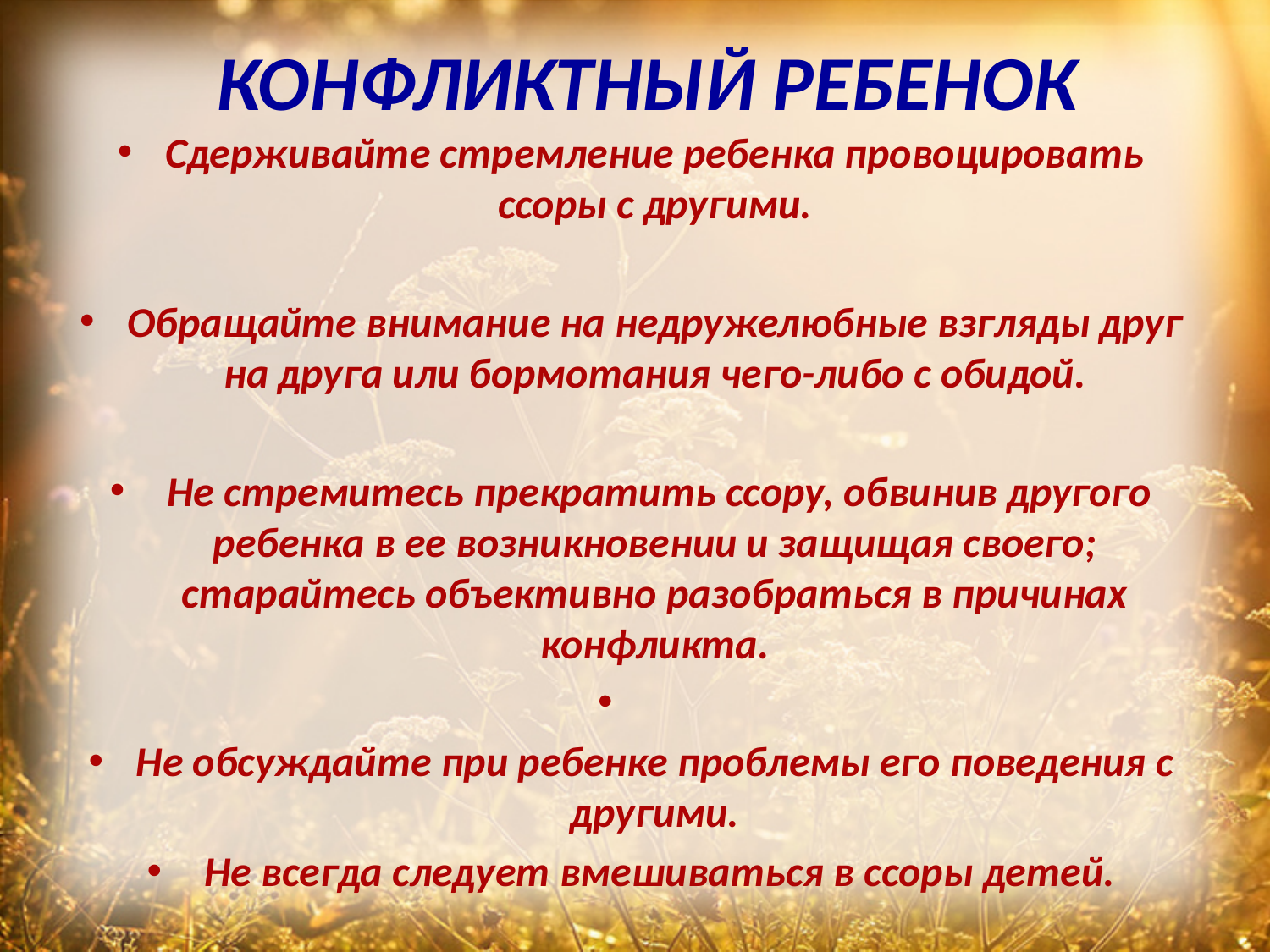

# КОНФЛИКТНЫЙ РЕБЕНОК
Сдерживайте стремление ребенка провоцировать ссоры с другими.

Обращайте внимание на недружелюбные взгляды друг на друга или бормотания чего-либо с обидой.

 Не стремитесь прекратить ссору, обвинив другого ребенка в ее возникновении и защищая своего; старайтесь объективно разобраться в причинах конфликта.

Не обсуждайте при ребенке проблемы его поведения с другими.
 Не всегда следует вмешиваться в ссоры детей.